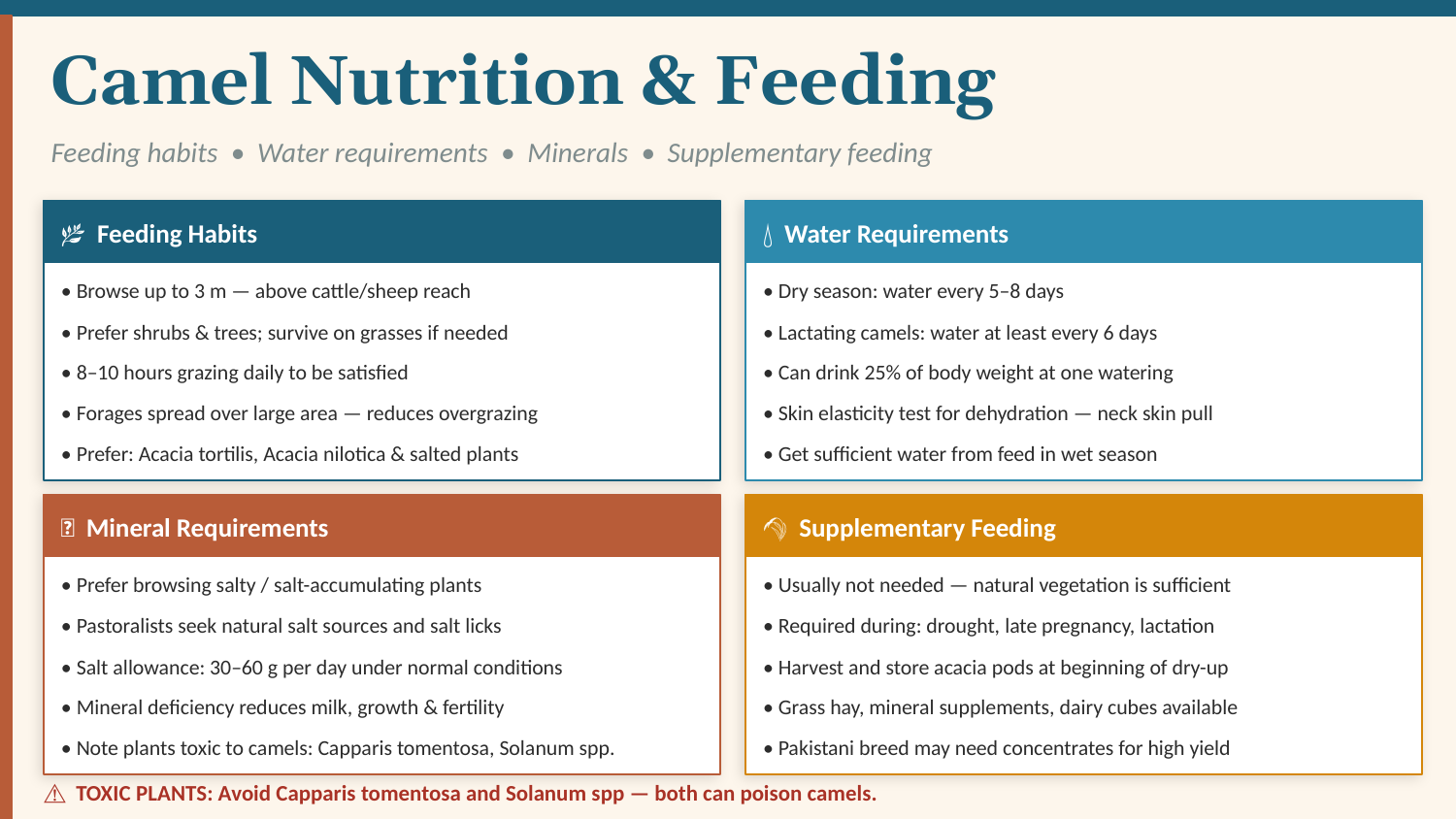

Camel Nutrition & Feeding
Feeding habits  •  Water requirements  •  Minerals  •  Supplementary feeding

🌿  Feeding Habits
💧  Water Requirements
• Browse up to 3 m — above cattle/sheep reach
• Dry season: water every 5–8 days
• Prefer shrubs & trees; survive on grasses if needed
• Lactating camels: water at least every 6 days
• 8–10 hours grazing daily to be satisfied
• Can drink 25% of body weight at one watering
• Forages spread over large area — reduces overgrazing
• Skin elasticity test for dehydration — neck skin pull
• Prefer: Acacia tortilis, Acacia nilotica & salted plants
• Get sufficient water from feed in wet season

🧂  Mineral Requirements
🌾  Supplementary Feeding
• Prefer browsing salty / salt-accumulating plants
• Usually not needed — natural vegetation is sufficient
• Pastoralists seek natural salt sources and salt licks
• Required during: drought, late pregnancy, lactation
• Salt allowance: 30–60 g per day under normal conditions
• Harvest and store acacia pods at beginning of dry-up
• Mineral deficiency reduces milk, growth & fertility
• Grass hay, mineral supplements, dairy cubes available
• Note plants toxic to camels: Capparis tomentosa, Solanum spp.
• Pakistani breed may need concentrates for high yield
⚠  TOXIC PLANTS: Avoid Capparis tomentosa and Solanum spp — both can poison camels.